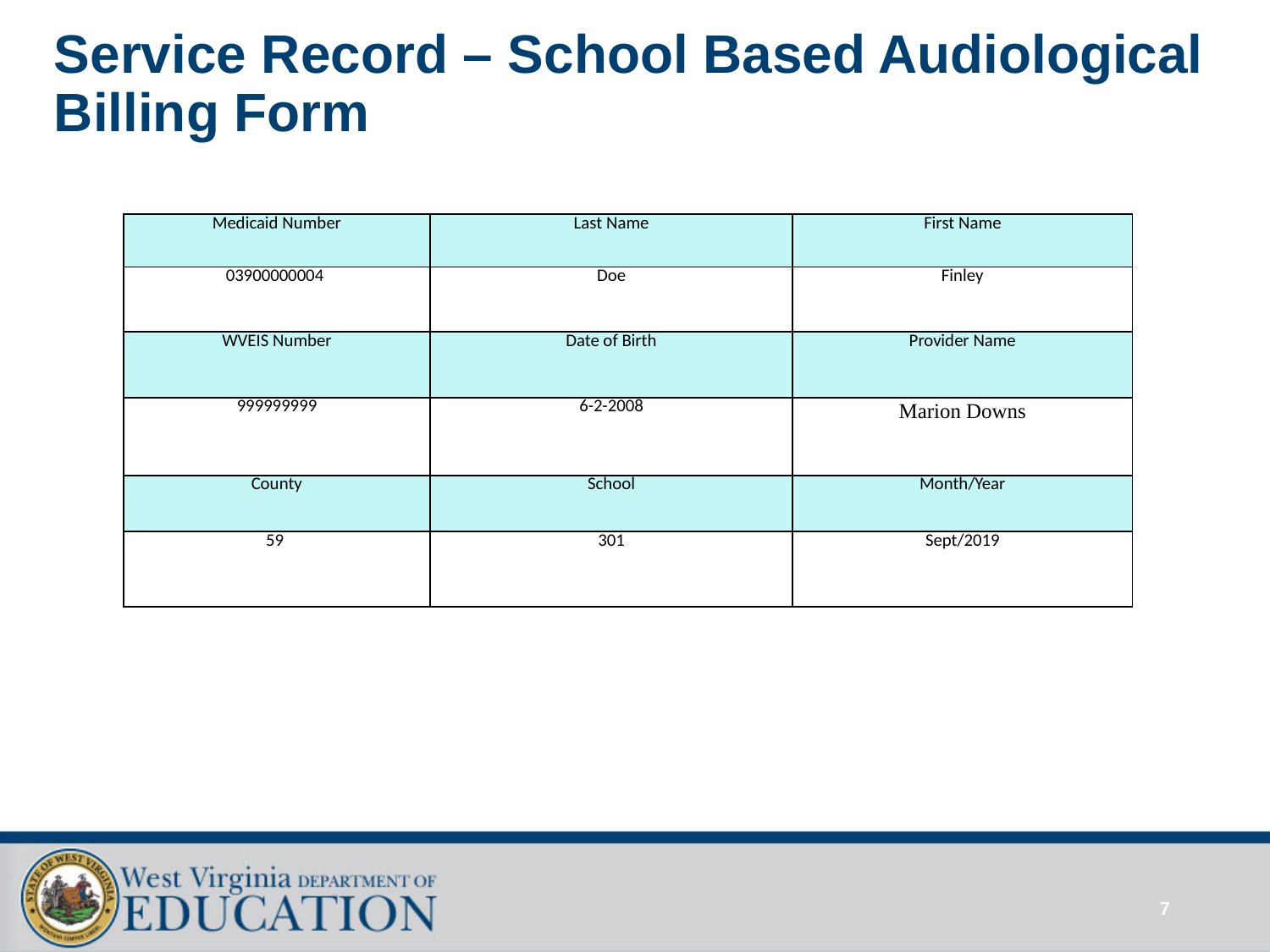

# Service Record – School Based Audiological Billing Form
| Medicaid Number | Last Name | First Name |
| --- | --- | --- |
| 03900000004 | Doe | Finley |
| WVEIS Number | Date of Birth | Provider Name |
| 999999999 | 6-2-2008 | Marion Downs |
| County | School | Month/Year |
| 59 | 301 | Sept/2019 |
7